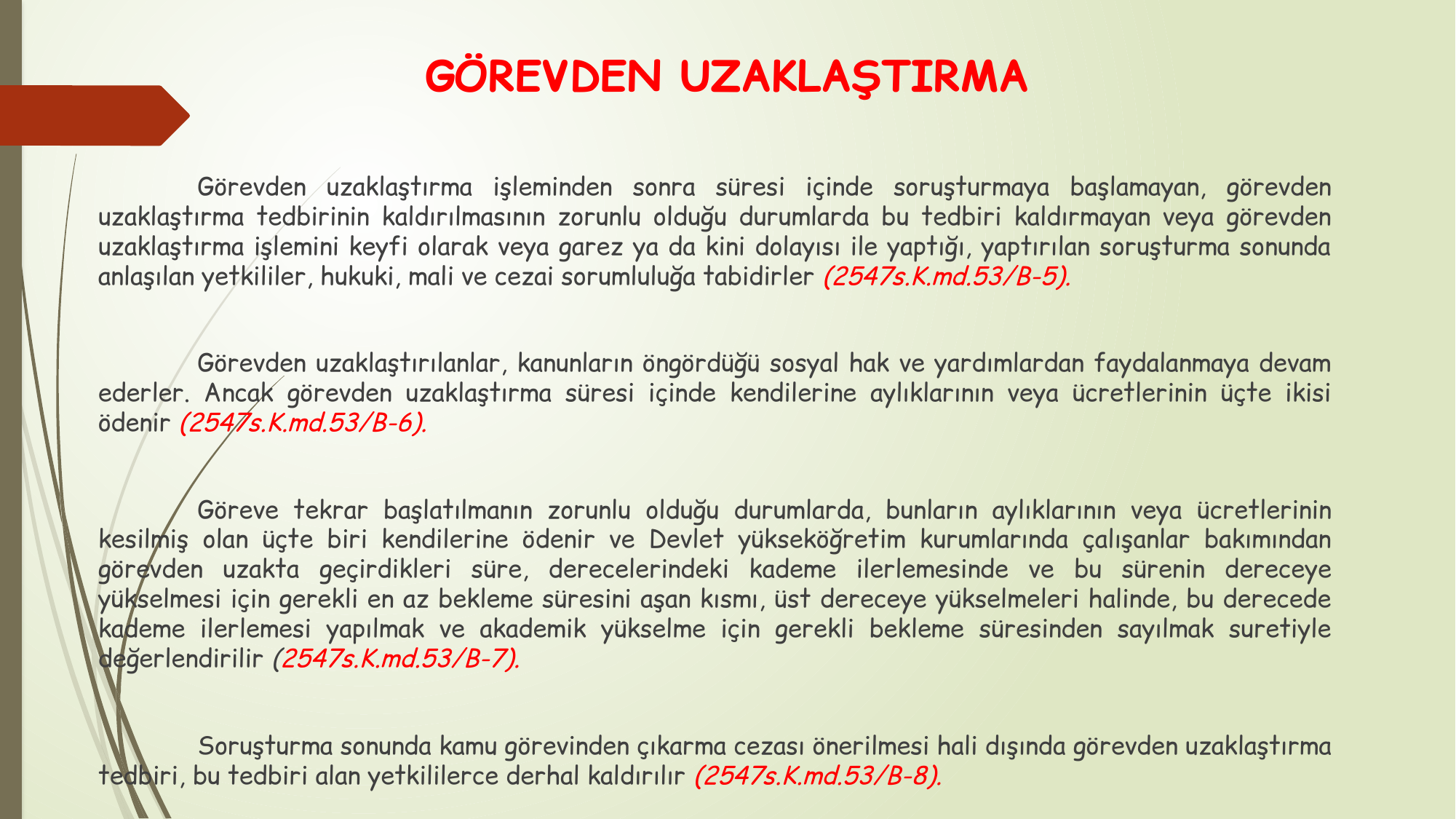

# GÖREVDEN UZAKLAŞTIRMA

	Görevden uzaklaştırma işleminden sonra süresi içinde soruşturmaya başlamayan, görevden uzaklaştırma tedbirinin kaldırılmasının zorunlu olduğu durumlarda bu tedbiri kaldırmayan veya görevden uzaklaştırma işlemini keyfi olarak veya garez ya da kini dolayısı ile yaptığı, yaptırılan soruşturma sonunda anlaşılan yetkililer, hukuki, mali ve cezai sorumluluğa tabidirler (2547s.K.md.53/B-5).

	Görevden uzaklaştırılanlar, kanunların öngördüğü sosyal hak ve yardımlardan faydalanmaya devam ederler. Ancak görevden uzaklaştırma süresi içinde kendilerine aylıklarının veya ücretlerinin üçte ikisi ödenir (2547s.K.md.53/B-6).

	Göreve tekrar başlatılmanın zorunlu olduğu durumlarda, bunların aylıklarının veya ücretlerinin kesilmiş olan üçte biri kendilerine ödenir ve Devlet yükseköğretim kurumlarında çalışanlar bakımından görevden uzakta geçirdikleri süre, derecelerindeki kademe ilerlemesinde ve bu sürenin dereceye yükselmesi için gerekli en az bekleme süresini aşan kısmı, üst dereceye yükselmeleri halinde, bu derecede kademe ilerlemesi yapılmak ve akademik yükselme için gerekli bekleme süresinden sayılmak suretiyle değerlendirilir (2547s.K.md.53/B-7).

	Soruşturma sonunda kamu görevinden çıkarma cezası önerilmesi hali dışında görevden uzaklaştırma tedbiri, bu tedbiri alan yetkililerce derhal kaldırılır (2547s.K.md.53/B-8).